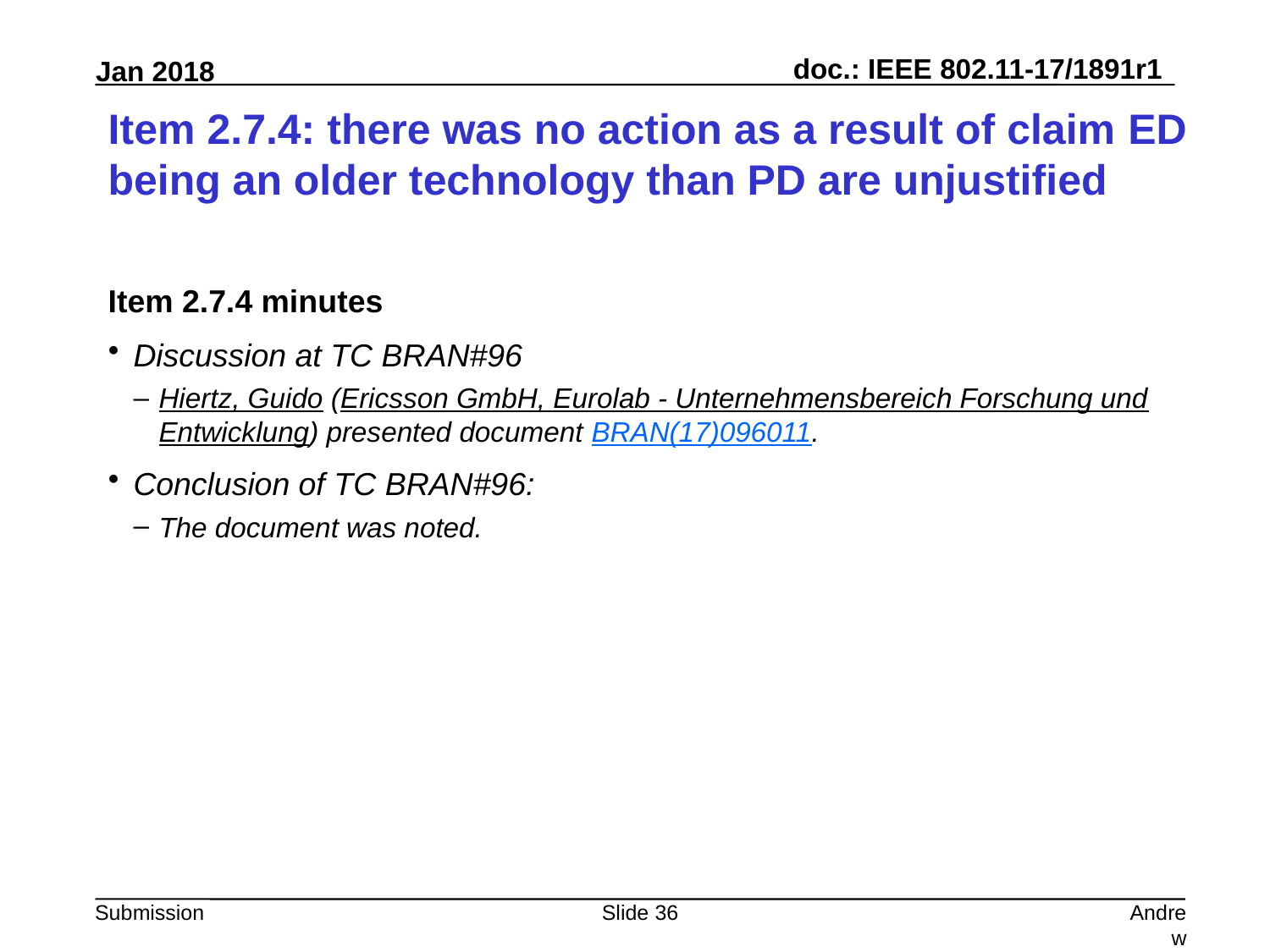

# Item 2.7.4: there was no action as a result of claim ED being an older technology than PD are unjustified
Item 2.7.4 minutes
Discussion at TC BRAN#96
Hiertz, Guido (Ericsson GmbH, Eurolab - Unternehmensbereich Forschung und Entwicklung) presented document BRAN(17)096011.
Conclusion of TC BRAN#96:
The document was noted.

Slide 36
Andrew Myles, Cisco